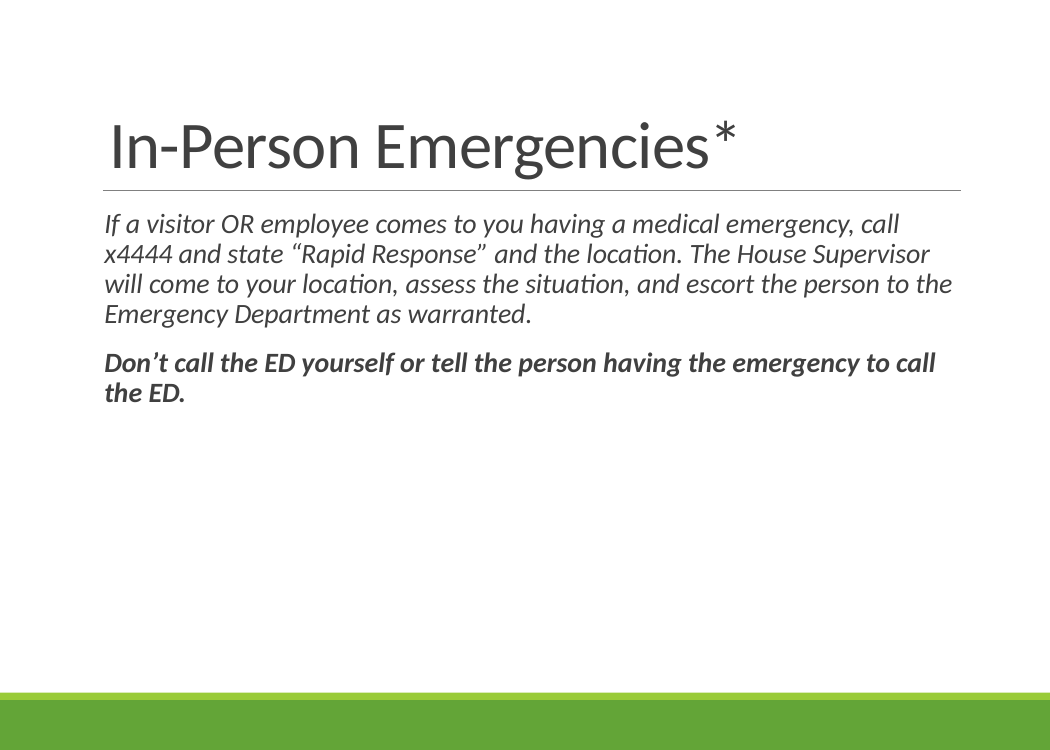

# In-Person Emergencies*
If a visitor OR employee comes to you having a medical emergency, call x4444 and state “Rapid Response” and the location. The House Supervisor will come to your location, assess the situation, and escort the person to the Emergency Department as warranted.
Don’t call the ED yourself or tell the person having the emergency to call the ED.